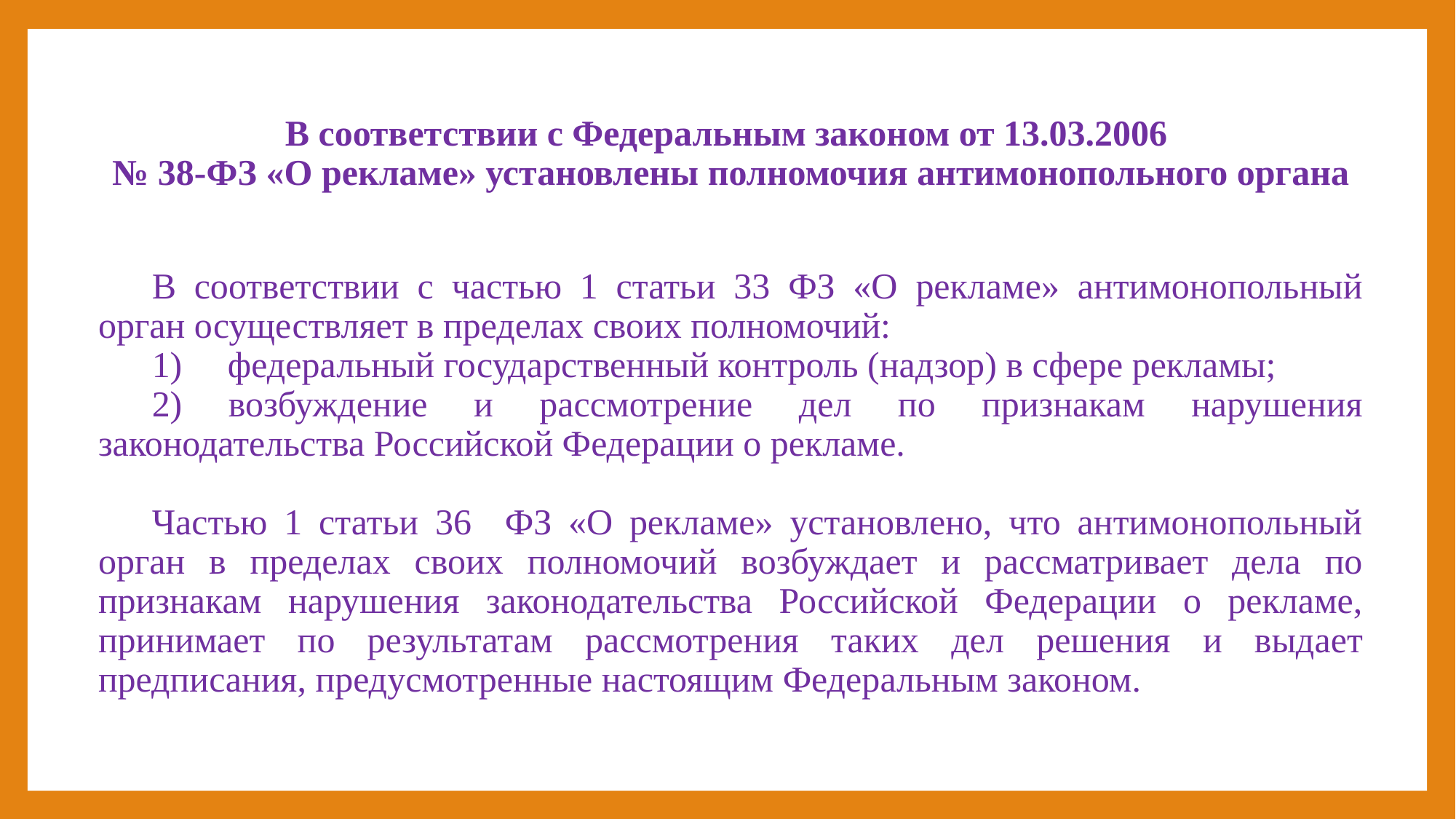

# В соответствии с Федеральным законом от 13.03.2006 № 38-ФЗ «О рекламе» установлены полномочия антимонопольного органа
В соответствии с частью 1 статьи 33 ФЗ «О рекламе» антимонопольный орган осуществляет в пределах своих полномочий:
1)     федеральный государственный контроль (надзор) в сфере рекламы;
2) возбуждение и рассмотрение дел по признакам нарушения законодательства Российской Федерации о рекламе.

Частью 1 статьи 36  ФЗ «О рекламе» установлено, что антимонопольный орган в пределах своих полномочий возбуждает и рассматривает дела по признакам нарушения законодательства Российской Федерации о рекламе, принимает по результатам рассмотрения таких дел решения и выдает предписания, предусмотренные настоящим Федеральным законом.